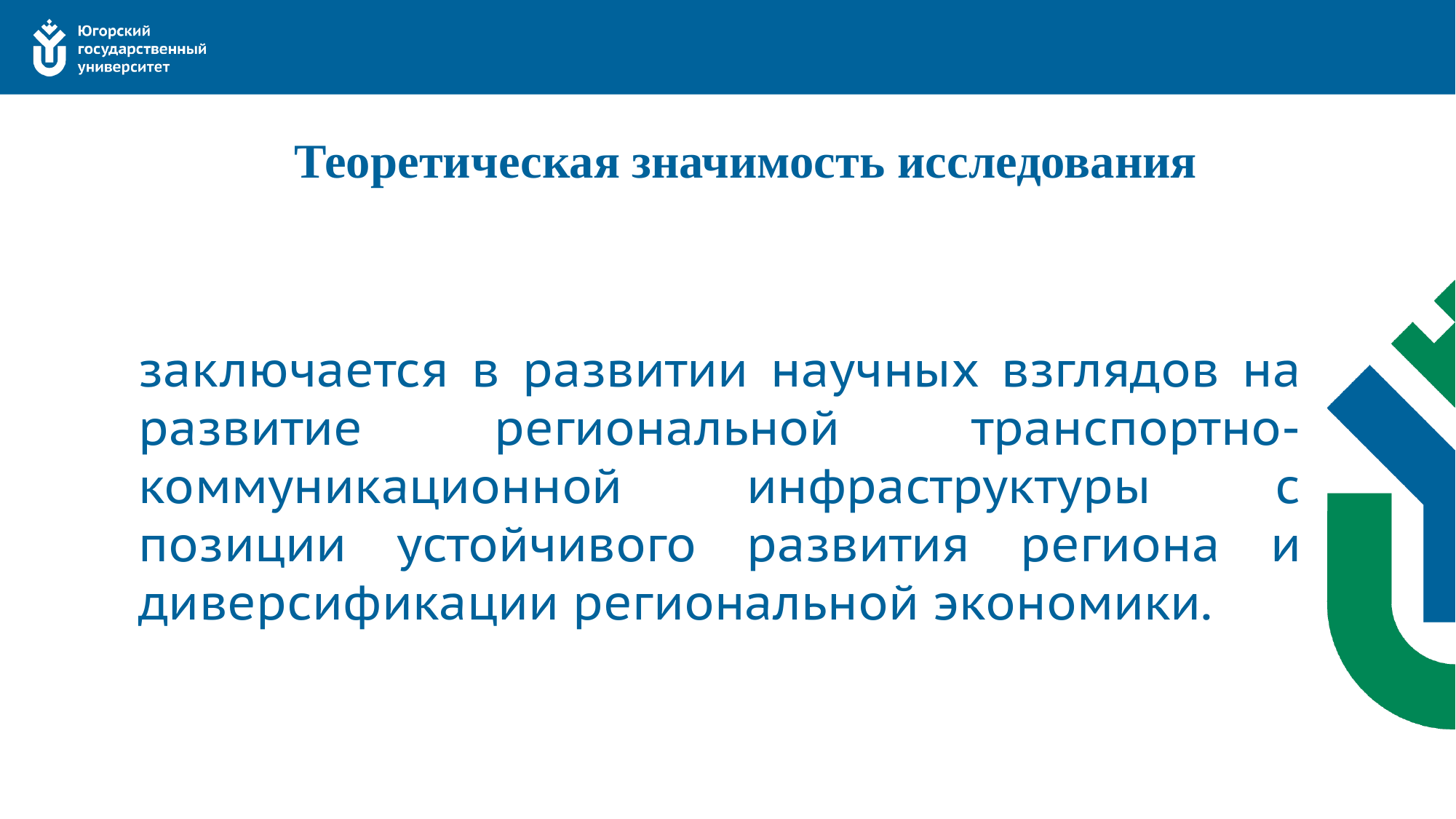

# Теоретическая значимость исследования
заключается в развитии научных взглядов на развитие региональной транспортно-коммуникационной инфраструктуры с позиции устойчивого развития региона и диверсификации региональной экономики.